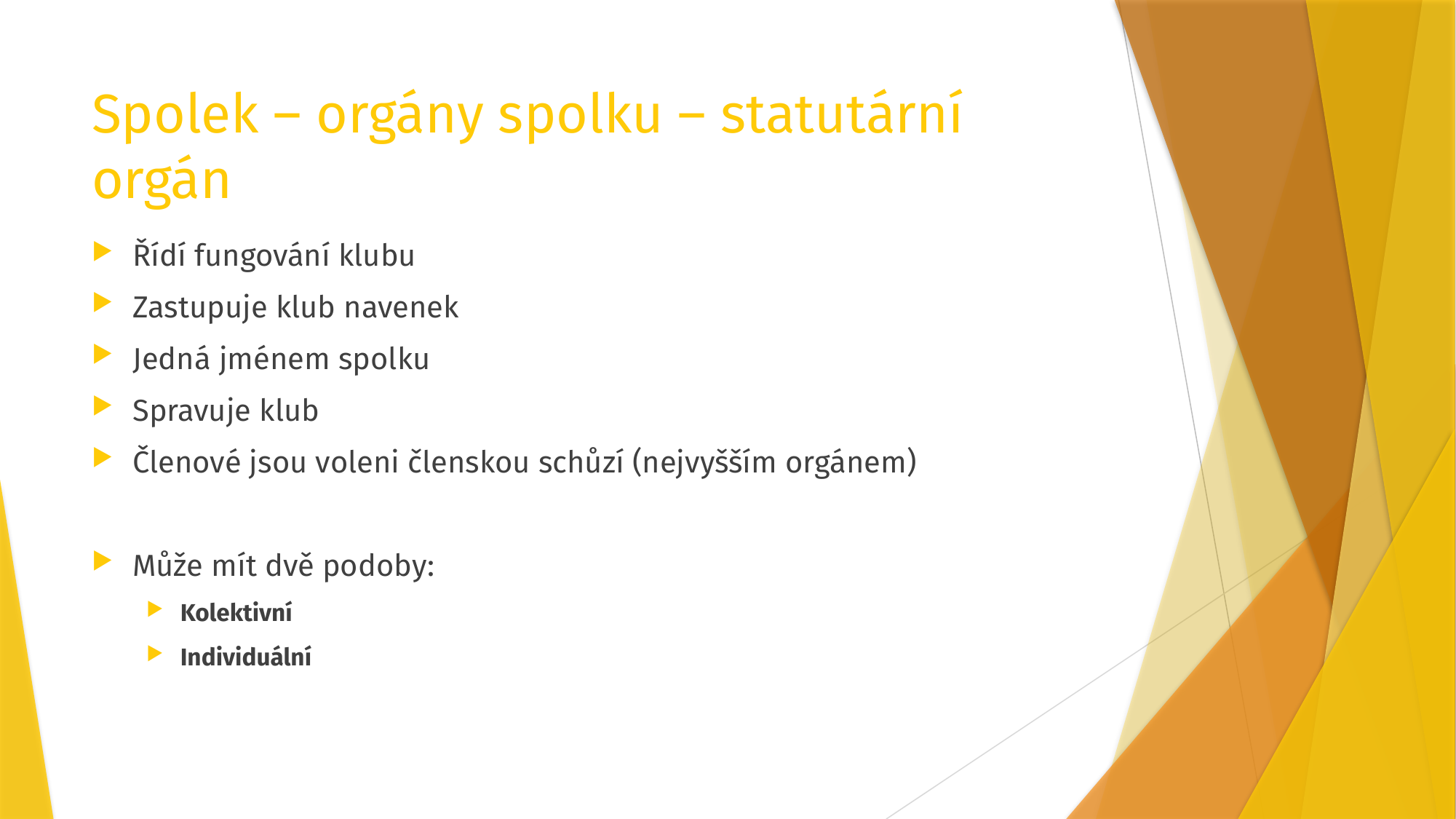

# Spolek – orgány spolku – statutární orgán
Řídí fungování klubu
Zastupuje klub navenek
Jedná jménem spolku
Spravuje klub
Členové jsou voleni členskou schůzí (nejvyšším orgánem)

Může mít dvě podoby:
Kolektivní
Individuální